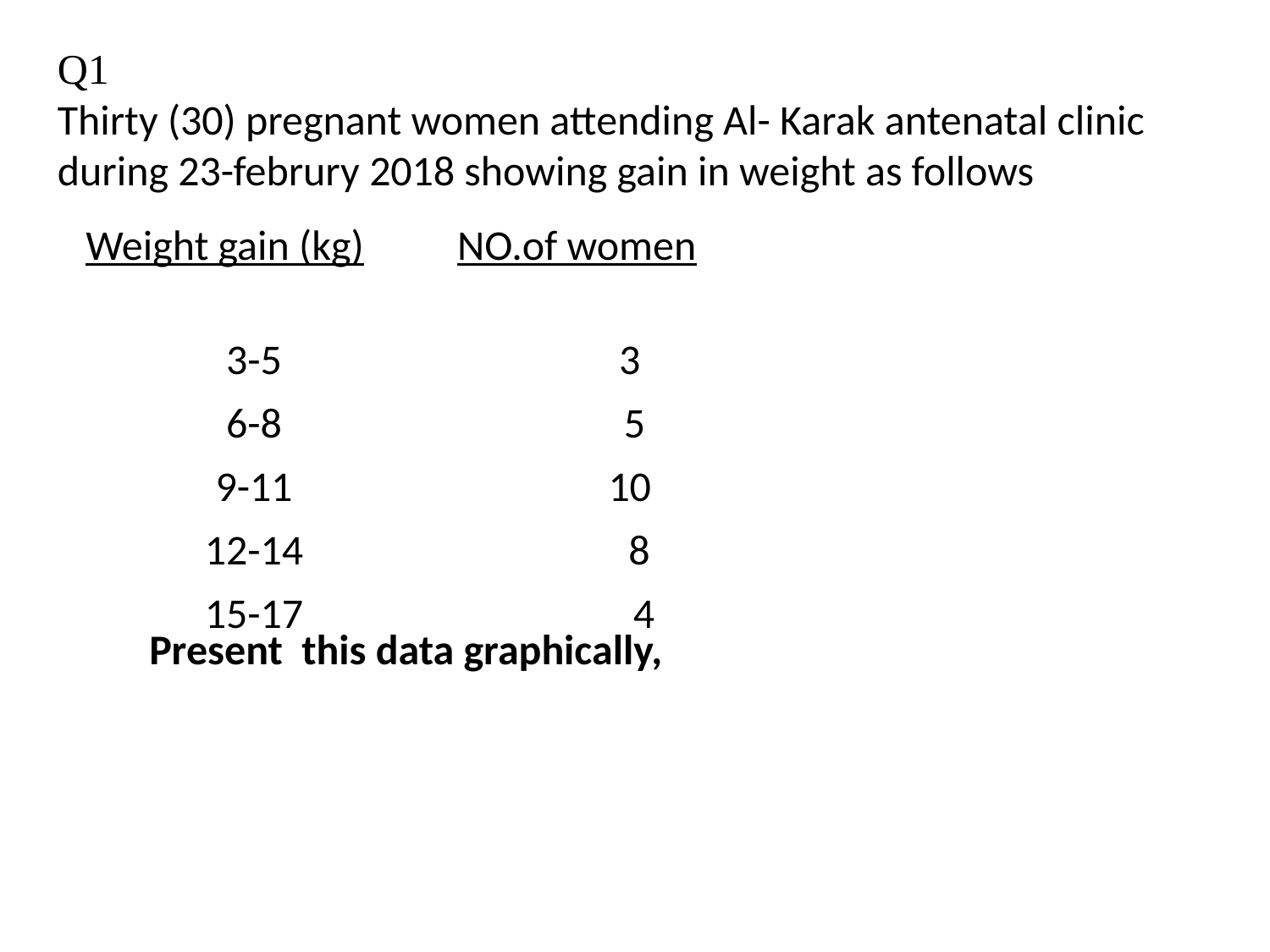

Q1
Thirty (30) pregnant women attending Al- Karak antenatal clinic during 23-februry 2018 showing gain in weight as follows
| Weight gain (kg) | NO.of women |
| --- | --- |
| 3-5 | 3 |
| 6-8 | 5 |
| 9-11 | 10 |
| 12-14 | 8 |
| 15-17 | 4 |
            Present  this data graphically,